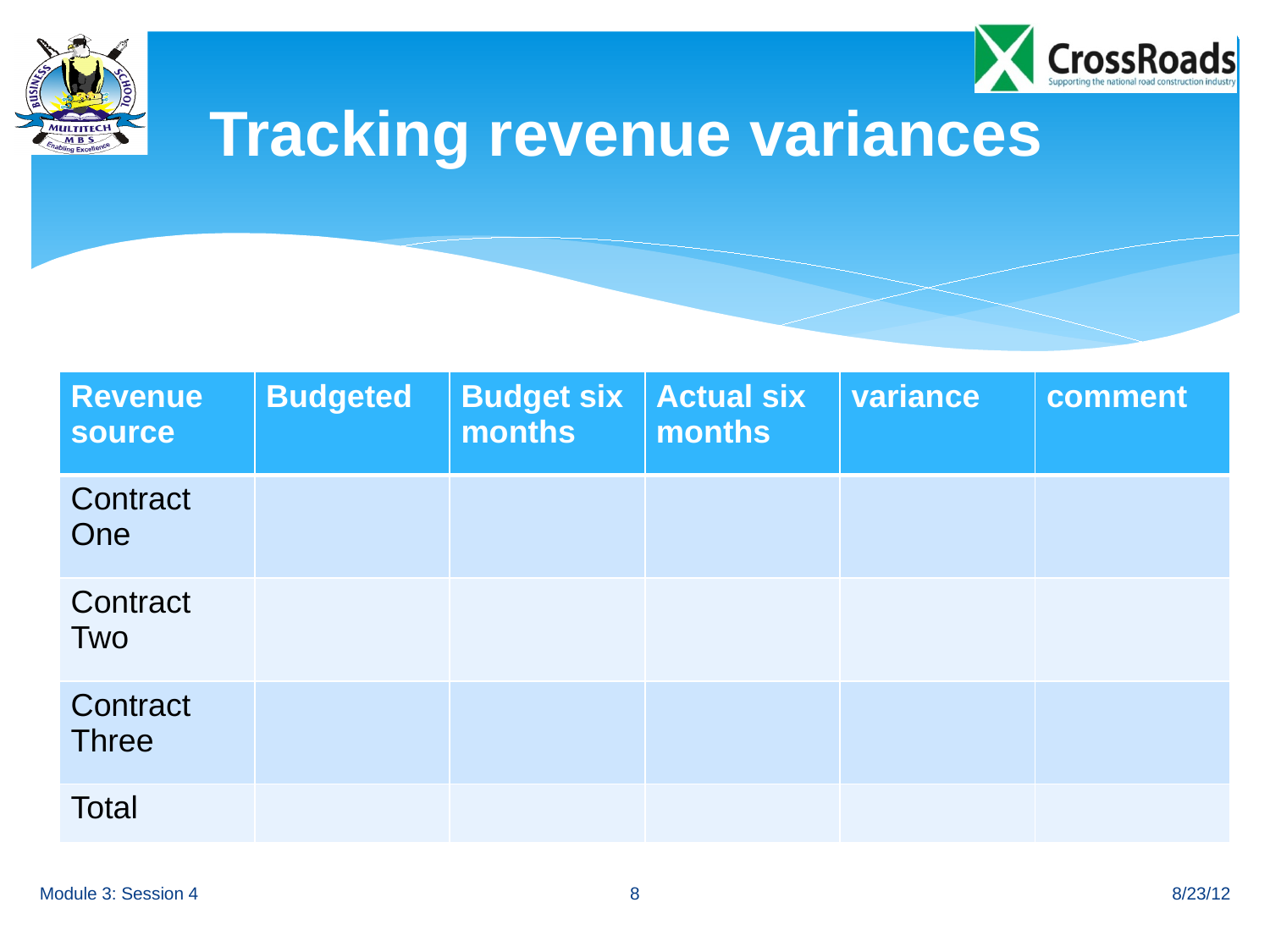

# Tracking revenue variances
| Revenue source | Budgeted | Budget six months | Actual six months | variance | comment |
| --- | --- | --- | --- | --- | --- |
| Contract One |  |  |  |  |  |
| Contract Two |  |  |  |  |  |
| Contract Three |  |  |  |  |  |
| Total |  |  |  |  |  |
8
Module 3: Session 4
8/23/12